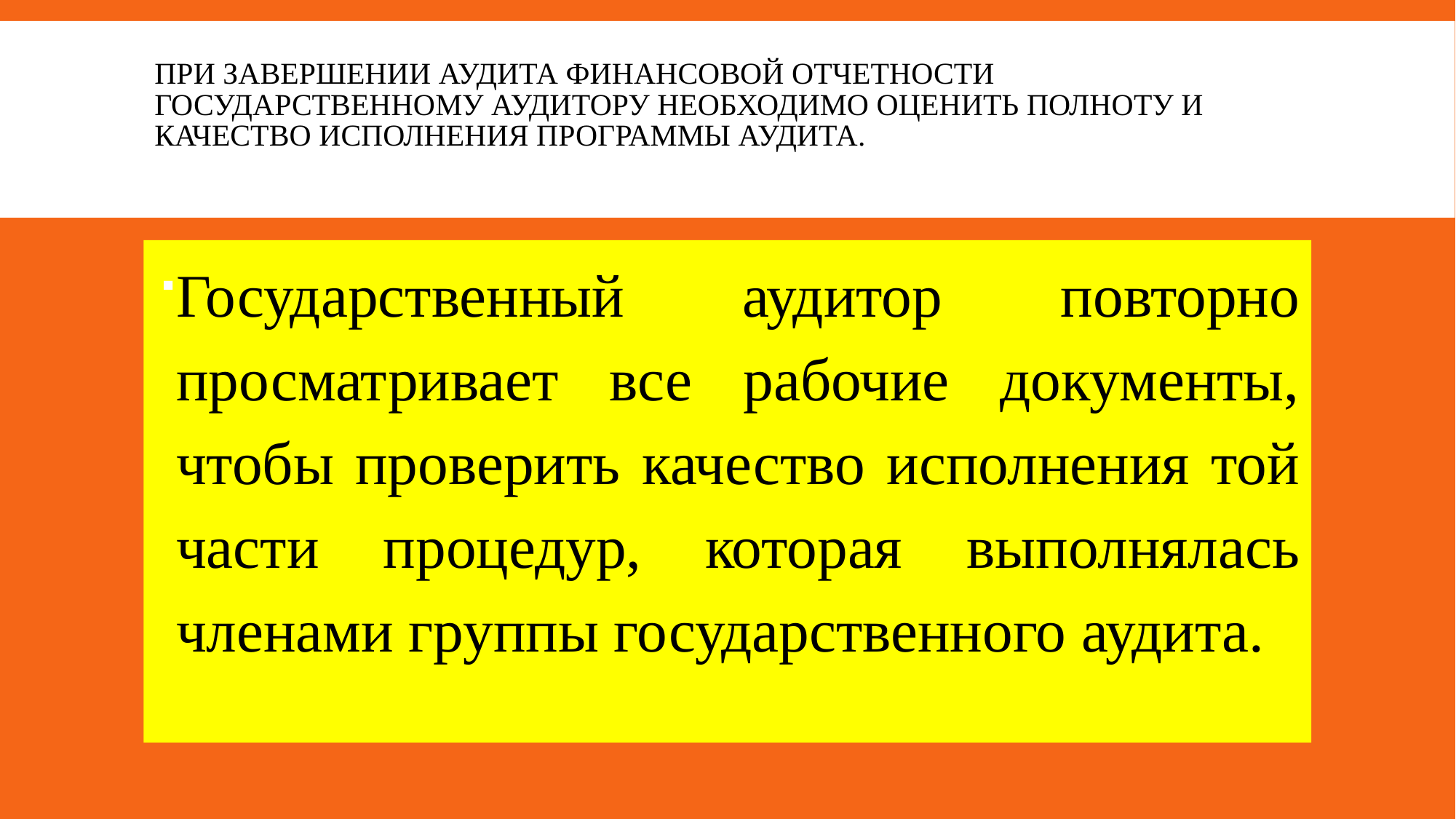

# При завершении аудита финансовой отчетности государственному аудитору необходимо оценить полноту и качество исполнения программы аудита.
Государственный аудитор повторно просматривает все рабочие документы, чтобы проверить качество исполнения той части процедур, которая выполнялась членами группы государственного аудита.